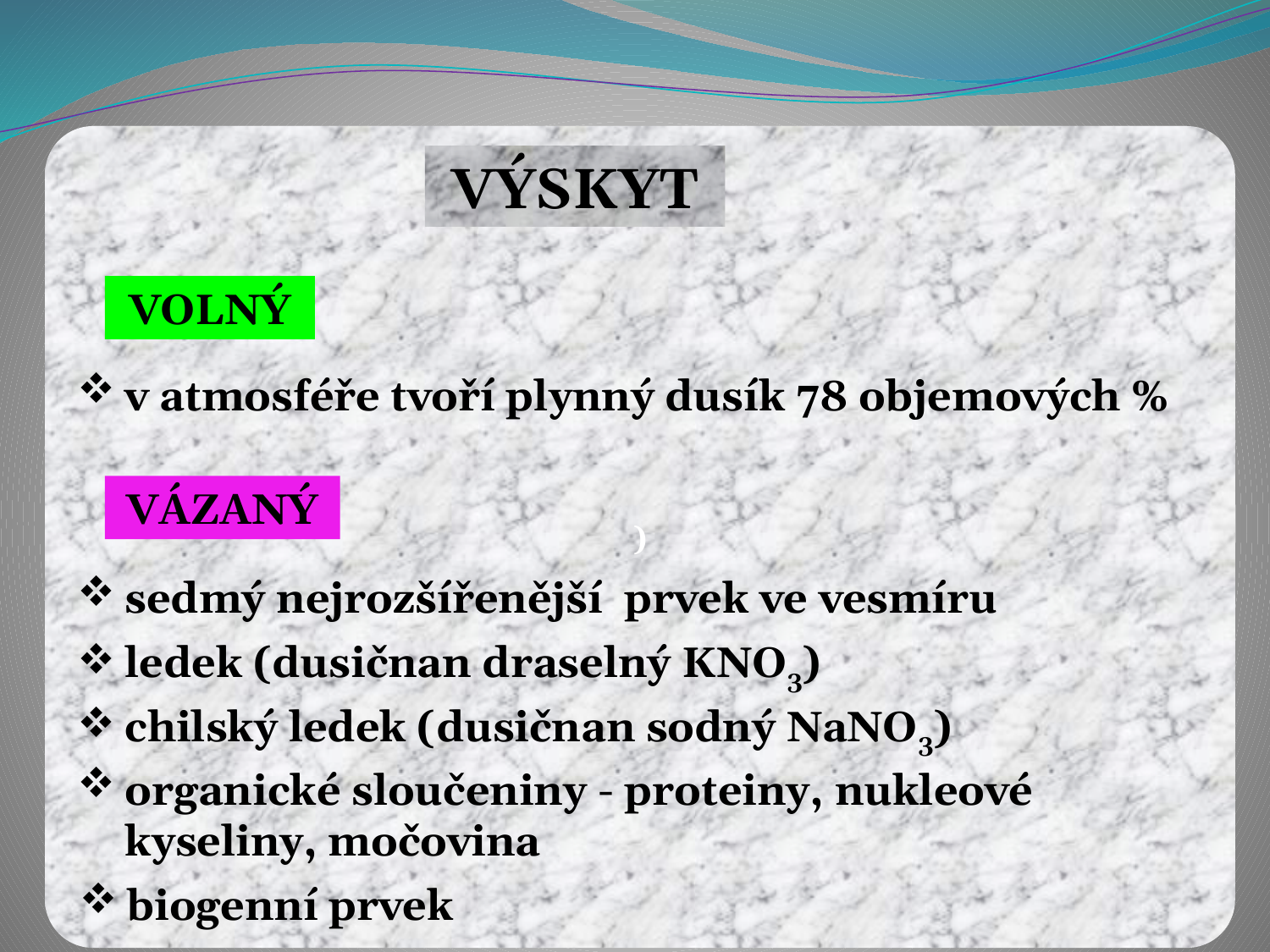

)
VÝSKYT
VOLNÝ
v atmosféře tvoří plynný dusík 78 objemových %
VÁZANÝ
sedmý nejrozšířenější  prvek ve vesmíru
ledek (dusičnan draselný KNO3)
chilský ledek (dusičnan sodný NaNO3)
organické sloučeniny - proteiny, nukleové kyseliny, močovina
biogenní prvek